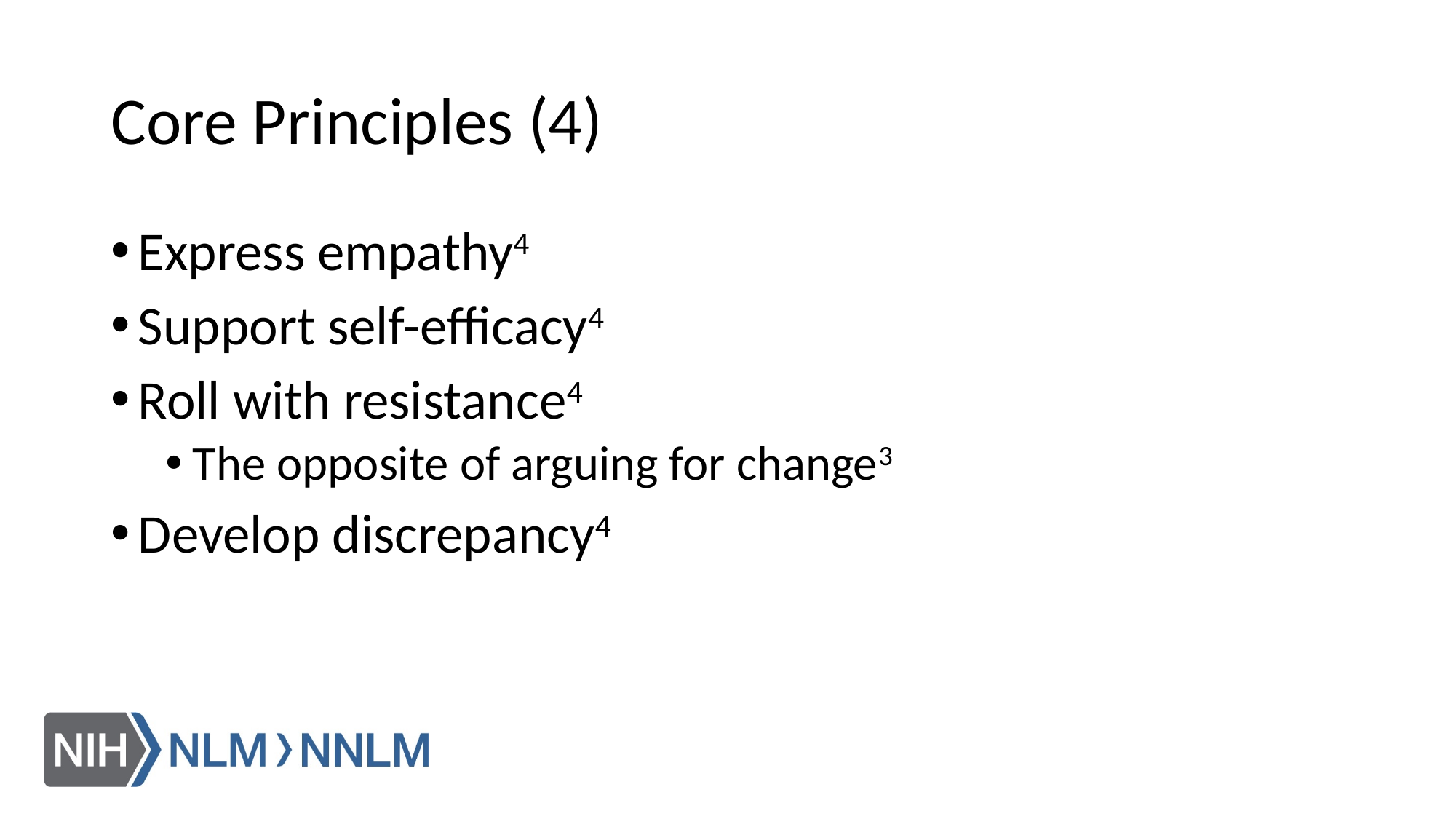

# Core Principles (4)
Express empathy4
Support self-efficacy4
Roll with resistance4
The opposite of arguing for change3
Develop discrepancy4